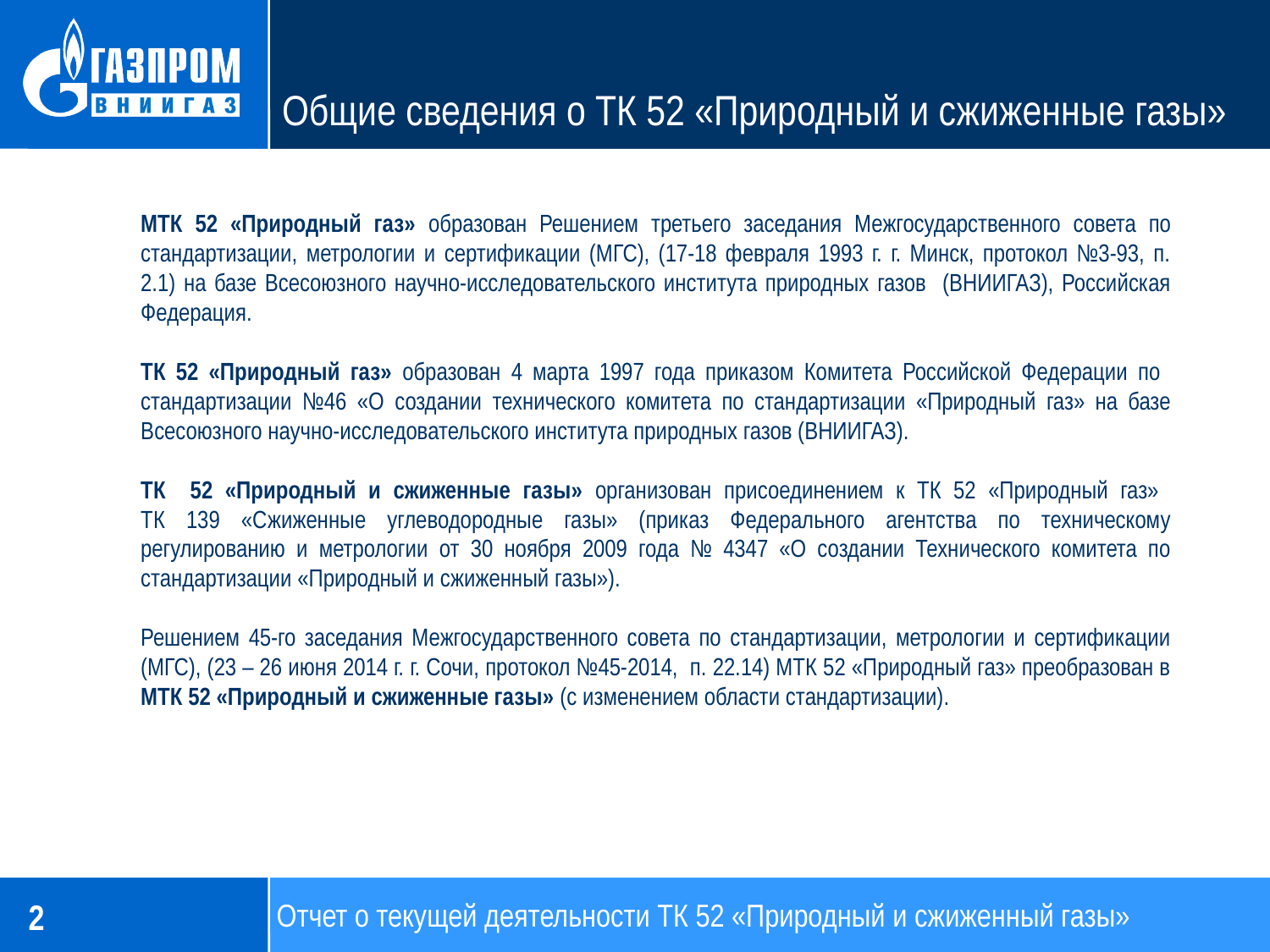

# Общие сведения о ТК 52 «Природный и сжиженные газы»
МТК 52 «Природный газ» образован Решением третьего заседания Межгосударственного совета по стандартизации, метрологии и сертификации (МГС), (17-18 февраля 1993 г. г. Минск, протокол №3-93, п. 2.1) на базе Всесоюзного научно-исследовательского института природных газов  (ВНИИГАЗ), Российская Федерация.

ТК 52 «Природный газ» образован 4 марта 1997 года приказом Комитета Российской Федерации по
стандартизации №46 «О создании технического комитета по стандартизации «Природный газ» на базе Всесоюзного научно-исследовательского института природных газов (ВНИИГАЗ).

ТК  52 «Природный и сжиженные газы» организован присоединением к ТК 52 «Природный газ»
ТК 139 «Сжиженные углеводородные газы» (приказ Федерального агентства по техническому регулированию и метрологии от 30 ноября 2009 года № 4347 «О создании Технического комитета по стандартизации «Природный и сжиженный газы»).

Решением 45-го заседания Межгосударственного совета по стандартизации, метрологии и сертификации (МГС), (23 – 26 июня 2014 г. г. Сочи, протокол №45-2014,  п. 22.14) МТК 52 «Природный газ» преобразован в МТК 52 «Природный и сжиженные газы» (с изменением области стандартизации).

Отчет о текущей деятельности ТК 52 «Природный и сжиженный газы»
2